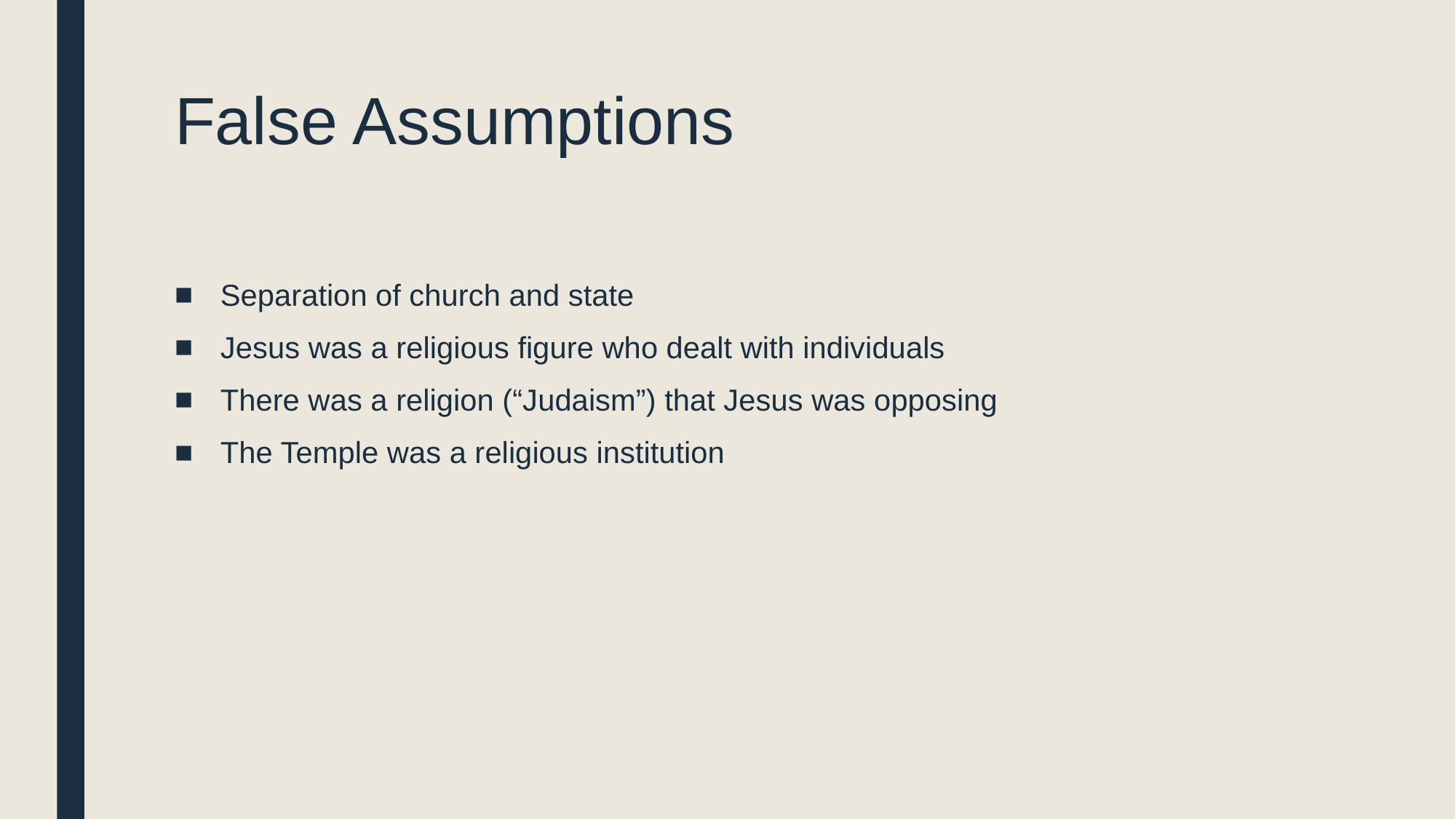

# False Assumptions
Separation of church and state
Jesus was a religious figure who dealt with individuals
There was a religion (“Judaism”) that Jesus was opposing
The Temple was a religious institution